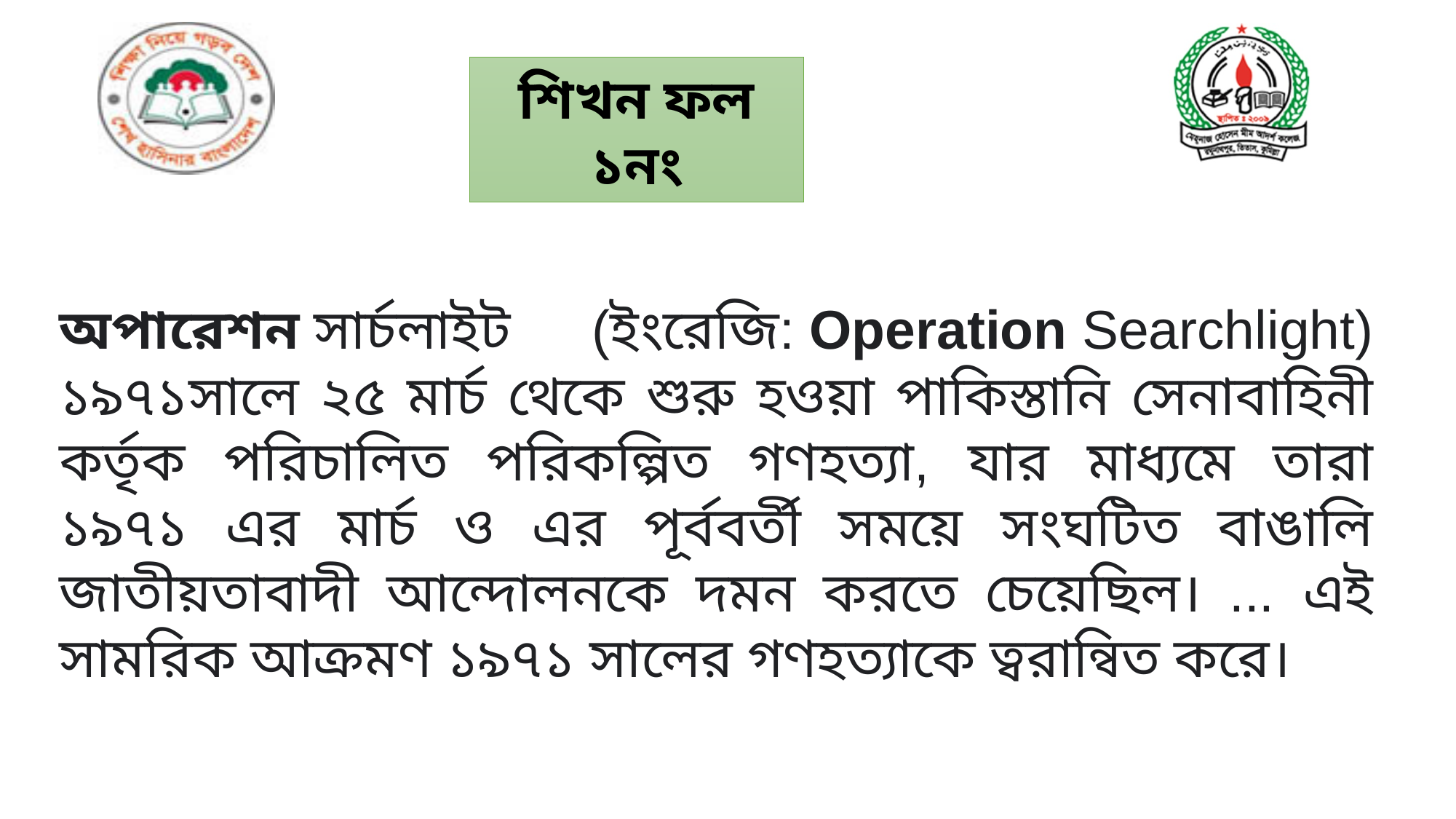

শিখন ফল ১নং
অপারেশন সার্চলাইট (ইংরেজি: Operation Searchlight) ১৯৭১সালে ২৫ মার্চ থেকে শুরু হওয়া পাকিস্তানি সেনাবাহিনী কর্তৃক পরিচালিত পরিকল্পিত গণহত্যা, যার মাধ্যমে তারা ১৯৭১ এর মার্চ ও এর পূর্ববর্তী সময়ে সংঘটিত বাঙালি জাতীয়তাবাদী আন্দোলনকে দমন করতে চেয়েছিল। ... এই সামরিক আক্রমণ ১৯৭১ সালের গণহত্যাকে ত্বরান্বিত করে।